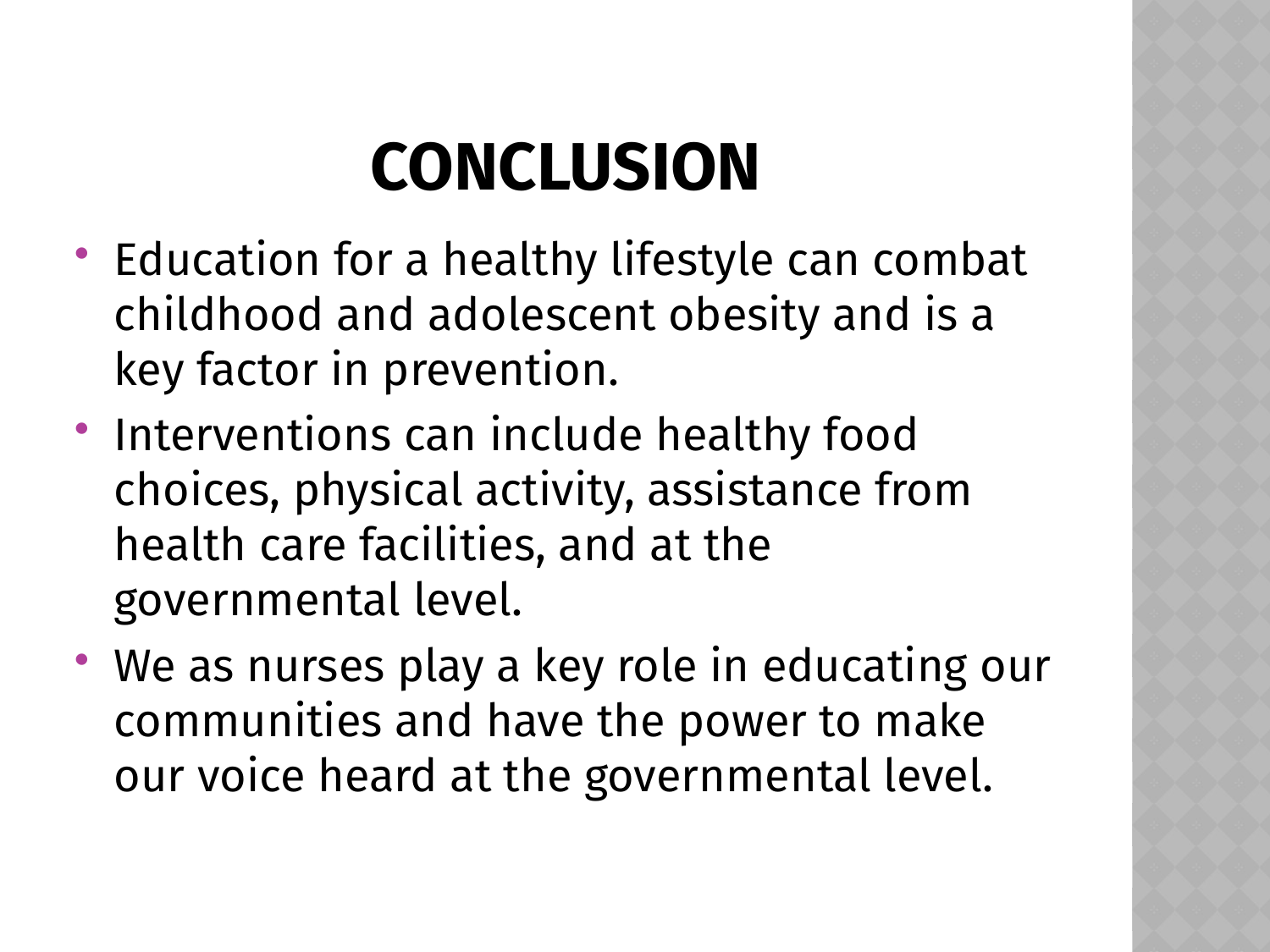

# Conclusion
Education for a healthy lifestyle can combat childhood and adolescent obesity and is a key factor in prevention.
Interventions can include healthy food choices, physical activity, assistance from health care facilities, and at the governmental level.
We as nurses play a key role in educating our communities and have the power to make our voice heard at the governmental level.